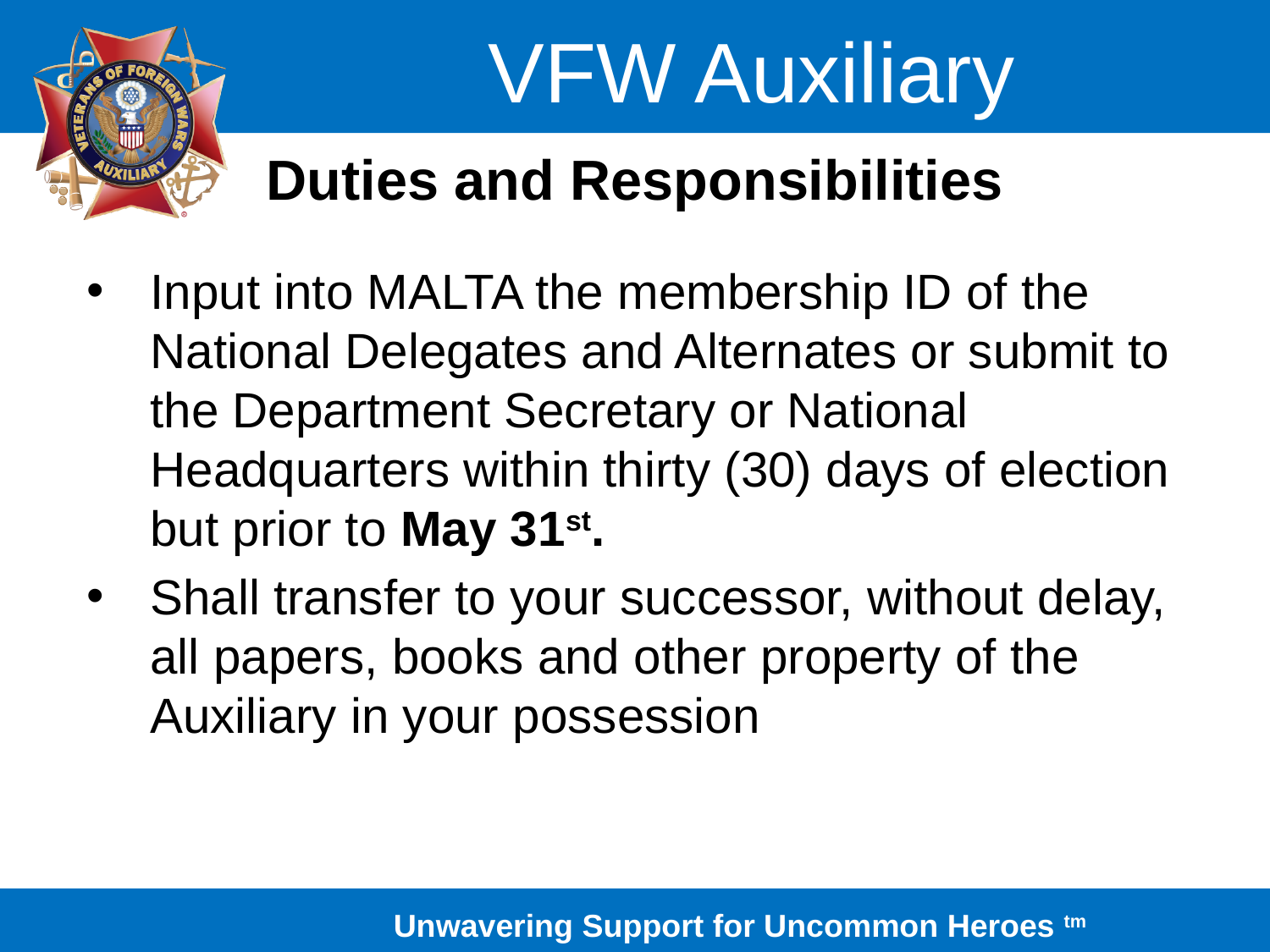

# Duties and Responsibilities
Input into MALTA the membership ID of the National Delegates and Alternates or submit to the Department Secretary or National Headquarters within thirty (30) days of election but prior to May 31st.
Shall transfer to your successor, without delay, all papers, books and other property of the Auxiliary in your possession